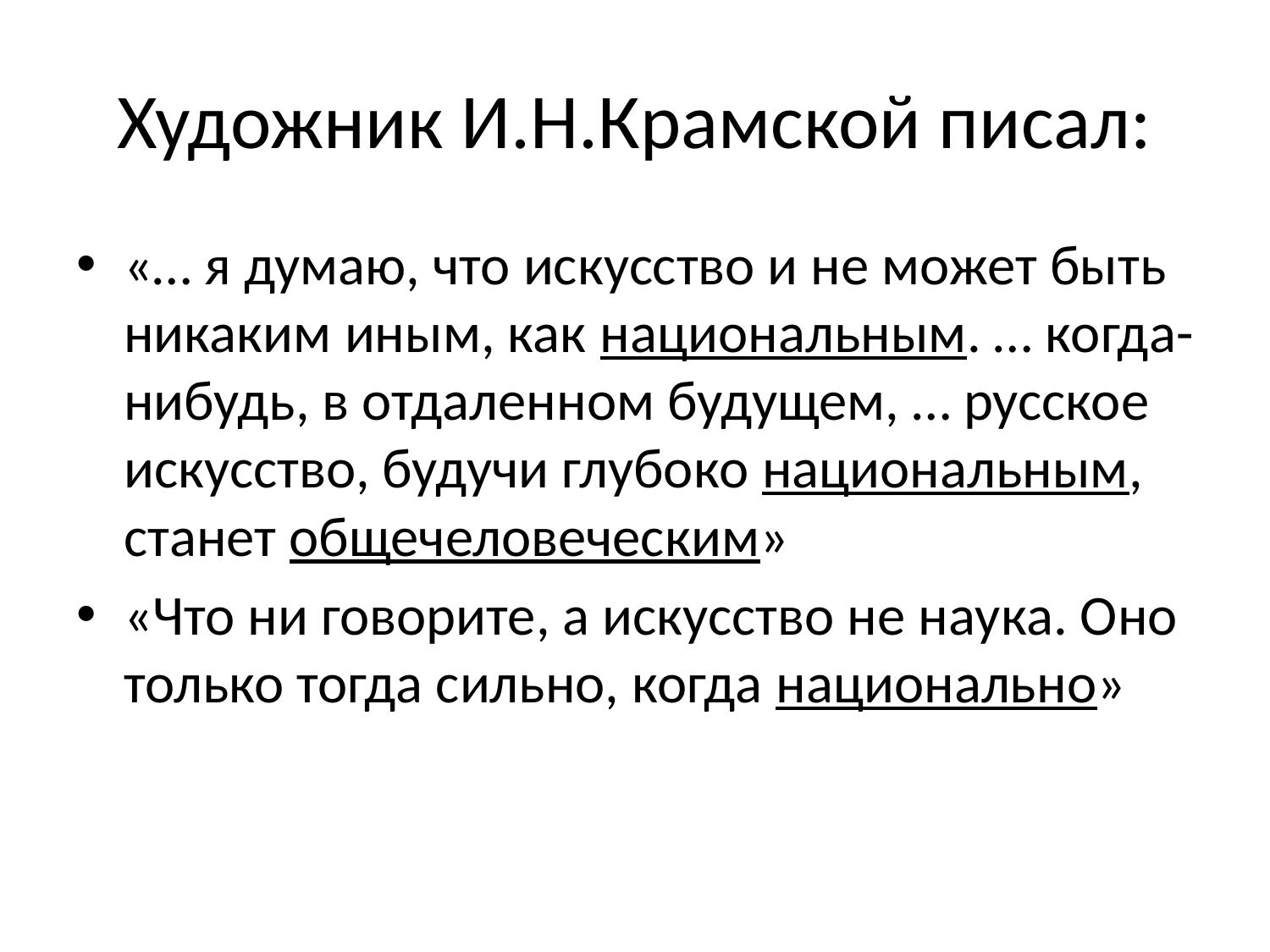

# Художник И.Н.Крамской писал:
«… я думаю, что искусство и не может быть никаким иным, как национальным. … когда-нибудь, в отдаленном будущем, … русское искусство, будучи глубоко национальным, станет общечеловеческим»
«Что ни говорите, а искусство не наука. Оно только тогда сильно, когда национально»